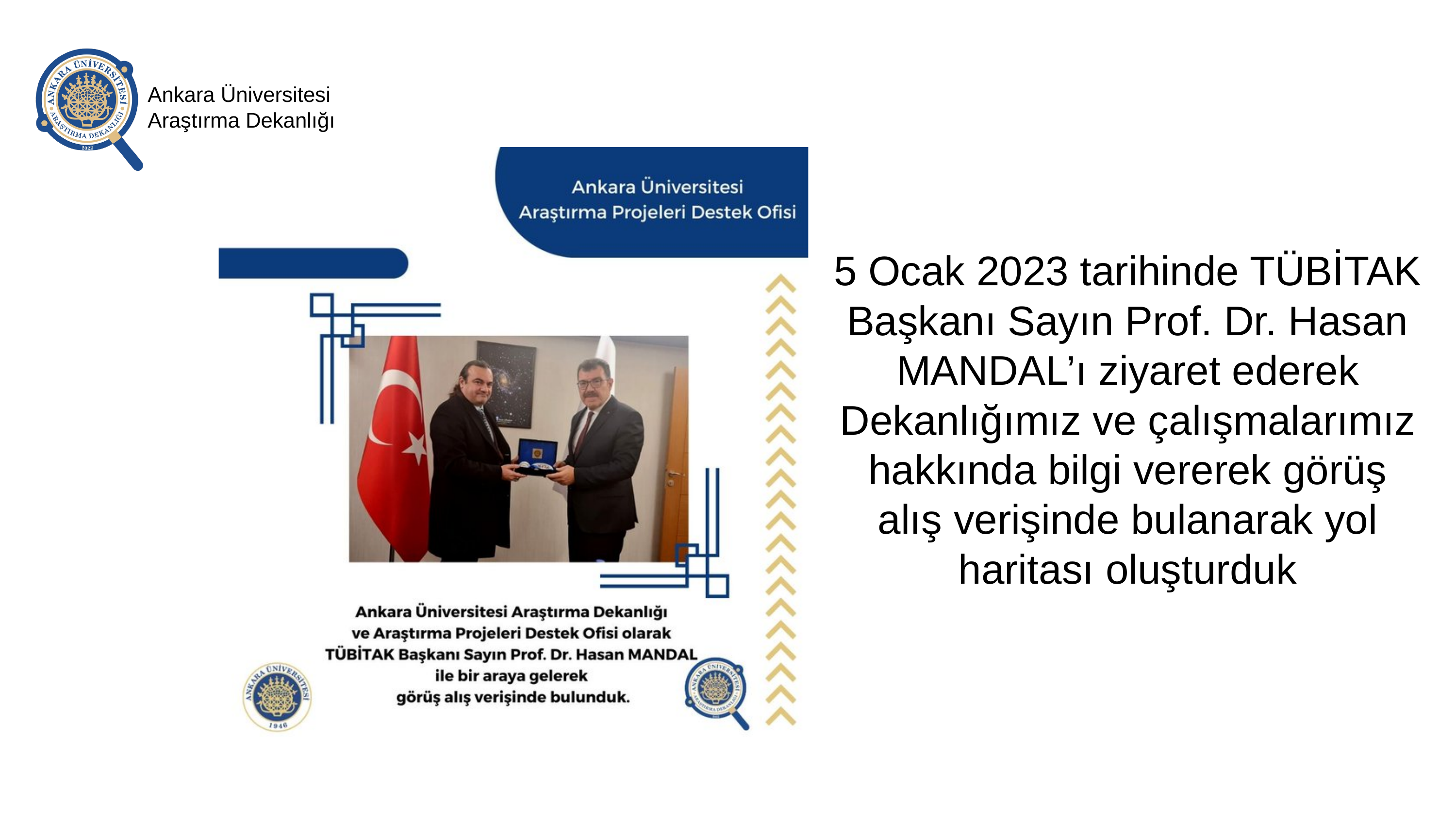

Ankara Üniversitesi Araştırma Dekanlığı

5 Ocak 2023 tarihinde TÜBİTAK Başkanı Sayın Prof. Dr. Hasan MANDAL’ı ziyaret ederek Dekanlığımız ve çalışmalarımız hakkında bilgi vererek görüş alış verişinde bulanarak yol haritası oluşturduk